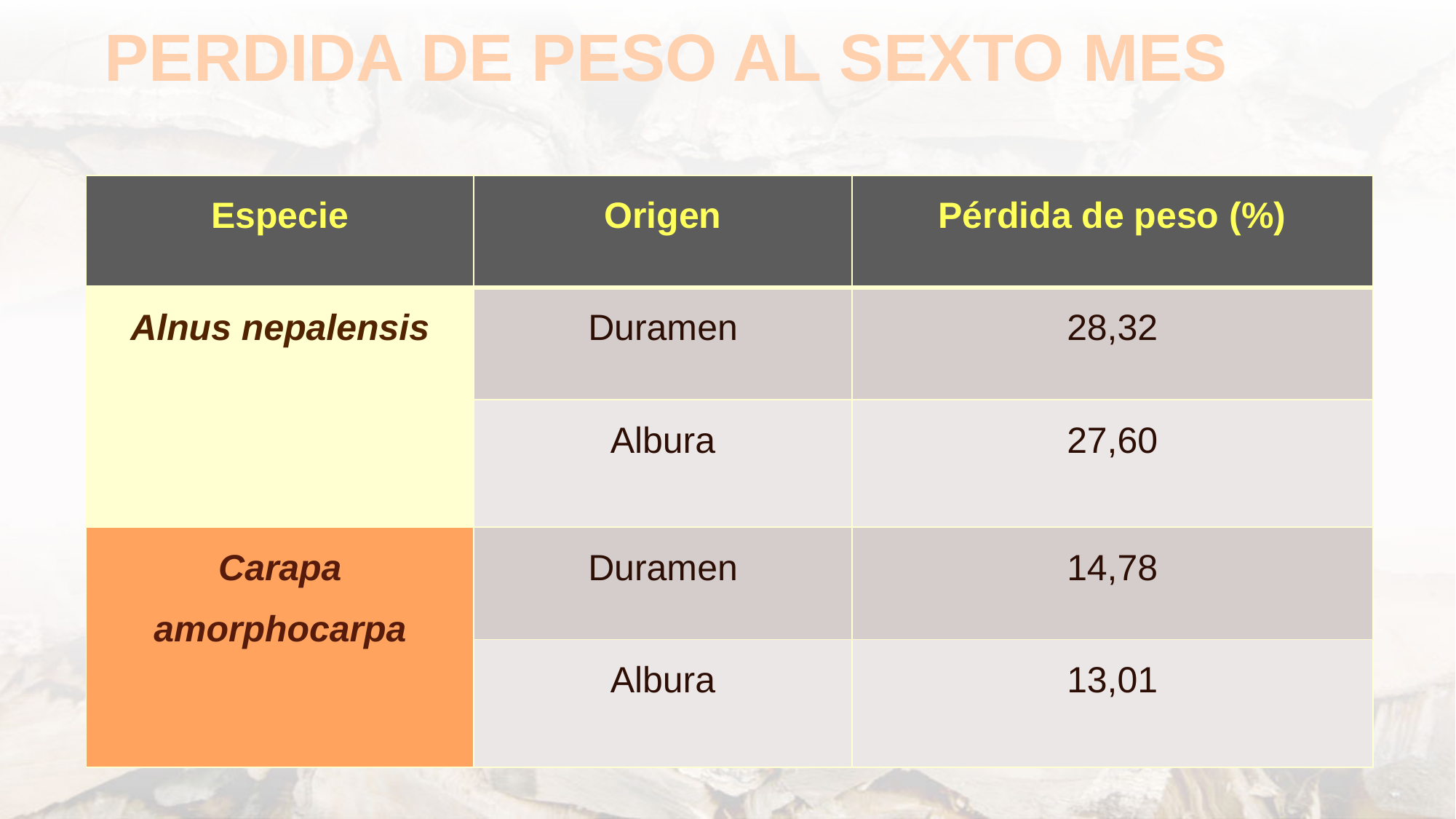

PERDIDA DE PESO AL SEXTO MES
| Especie | Origen | Pérdida de peso (%) |
| --- | --- | --- |
| Alnus nepalensis | Duramen | 28,32 |
|  | Albura | 27,60 |
| Carapa amorphocarpa | Duramen | 14,78 |
|  | Albura | 13,01 |